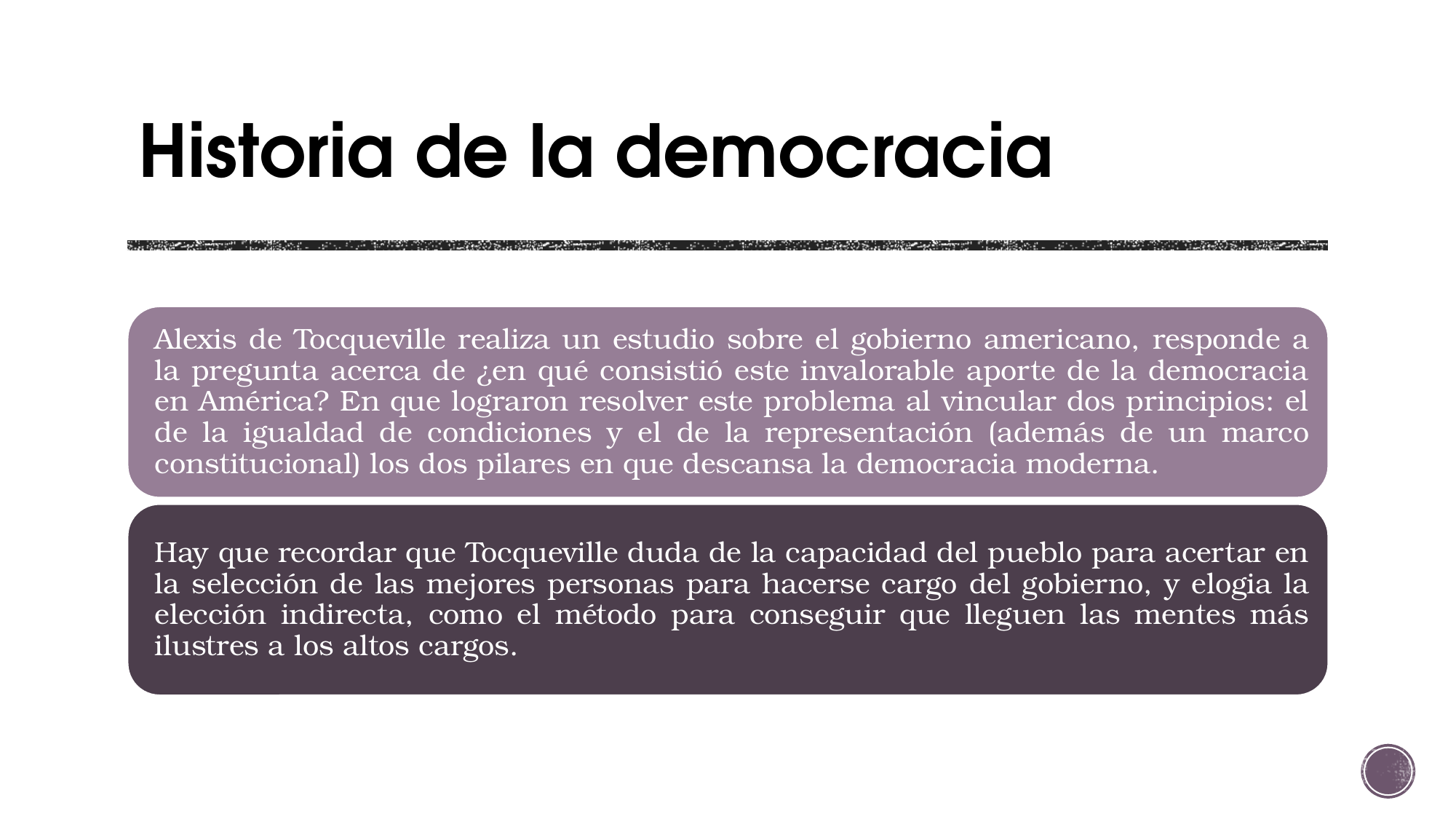

# Historia de la democracia

Alexis de Tocqueville realiza un estudio sobre el gobierno americano, responde a la pregunta acerca de ¿en qué consistió este invalorable aporte de la democracia en América? En que lograron resolver este problema al vincular dos principios: el de la igualdad de condiciones y el de la representación (además de un marco constitucional) los dos pilares en que descansa la democracia moderna.
Hay que recordar que Tocqueville duda de la capacidad del pueblo para acertar en la selección de las mejores personas para hacerse cargo del gobierno, y elogia la elección indirecta, como el método para conseguir que lleguen las mentes más ilustres a los altos cargos.